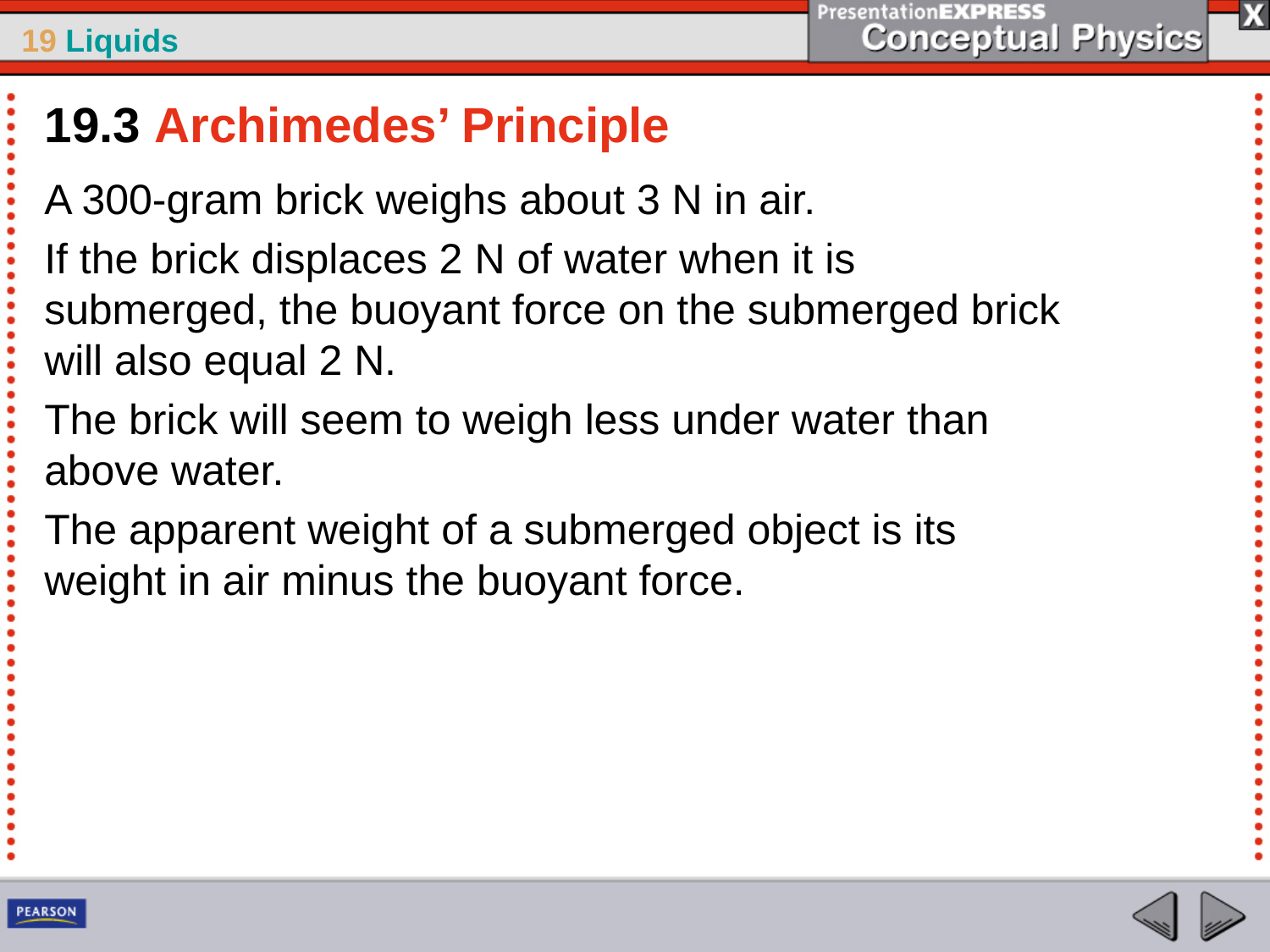

19.3 Archimedes’ Principle
A 300-gram brick weighs about 3 N in air.
If the brick displaces 2 N of water when it is submerged, the buoyant force on the submerged brick will also equal 2 N.
The brick will seem to weigh less under water than above water.
The apparent weight of a submerged object is its weight in air minus the buoyant force.